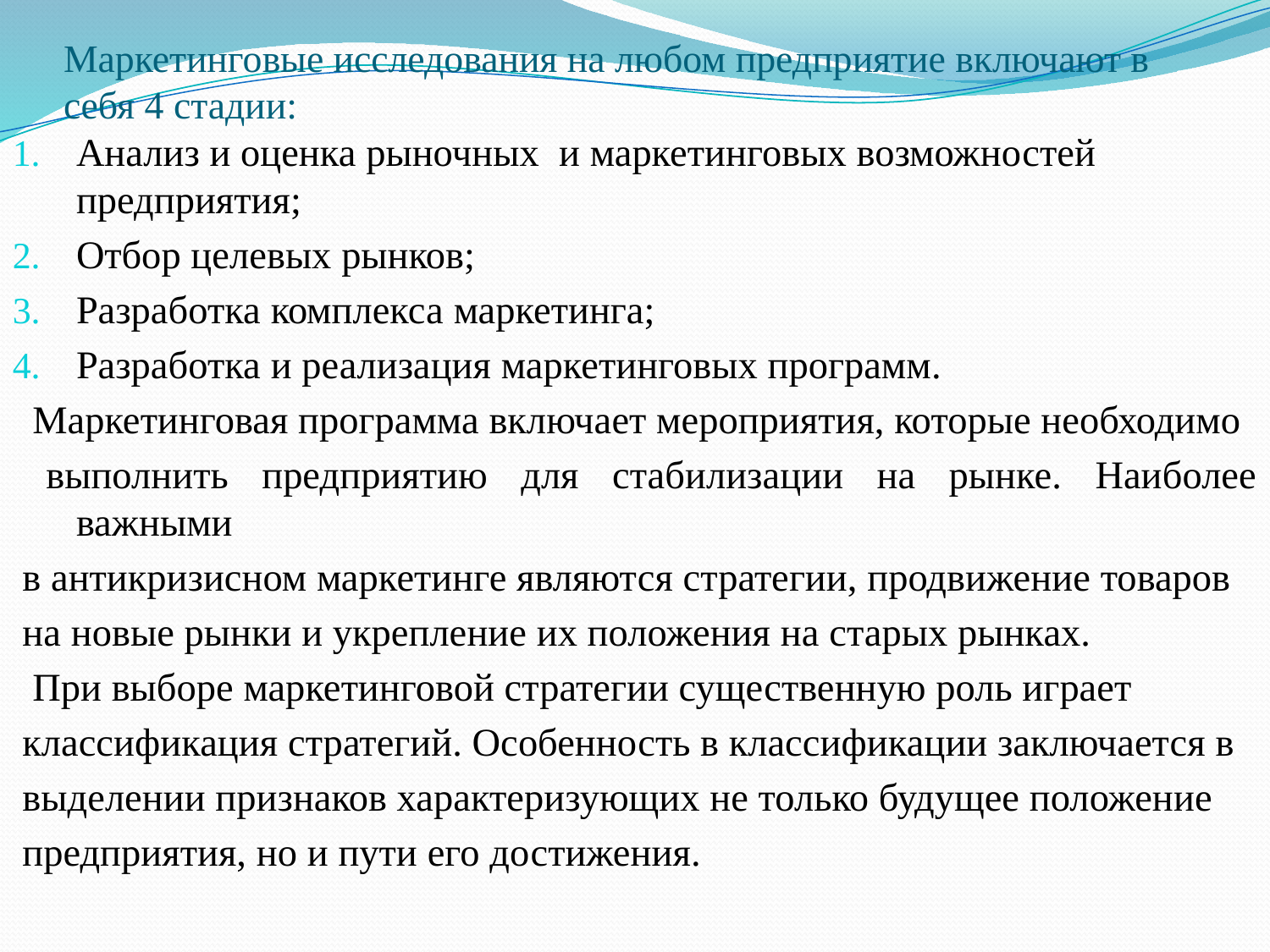

# Маркетинговые исследования на любом предприятие включают в себя 4 стадии:
Анализ и оценка рыночных  и маркетинговых возможностей предприятия;
Отбор целевых рынков;
Разработка комплекса маркетинга;
Разработка и реализация маркетинговых программ.
  Маркетинговая программа включает мероприятия, которые необходимо
 выполнить предприятию для стабилизации на рынке. Наиболее важными
 в антикризисном маркетинге являются стратегии, продвижение товаров
 на новые рынки и укрепление их положения на старых рынках.
  При выборе маркетинговой стратегии существенную роль играет
 классификация стратегий. Особенность в классификации заключается в
 выделении признаков характеризующих не только будущее положение
 предприятия, но и пути его достижения.